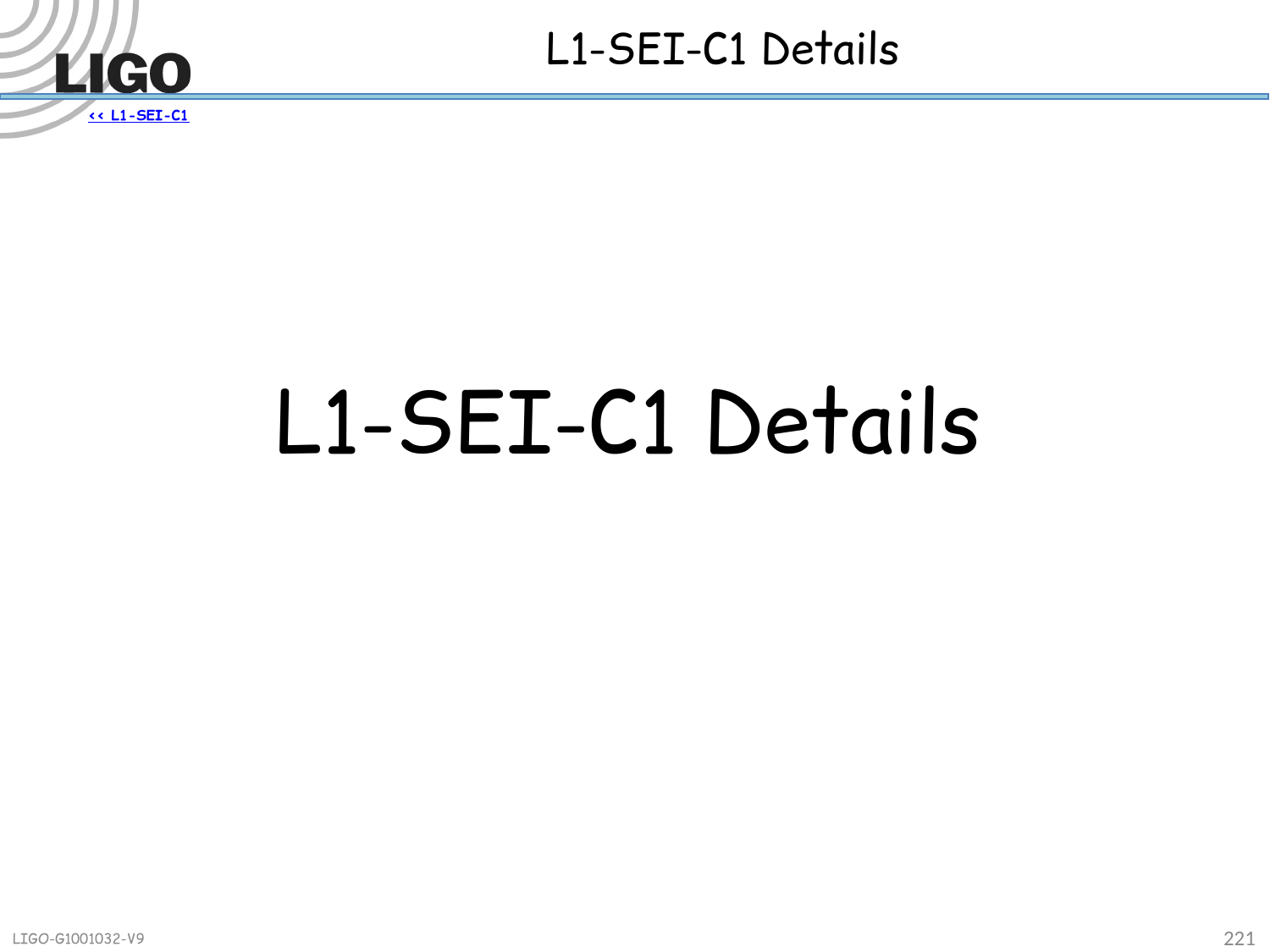

# L1-SEI-C1 Details
<< L1-SEI-C1
L1-SEI-C1 Details
221
LIGO-G1001032-V9